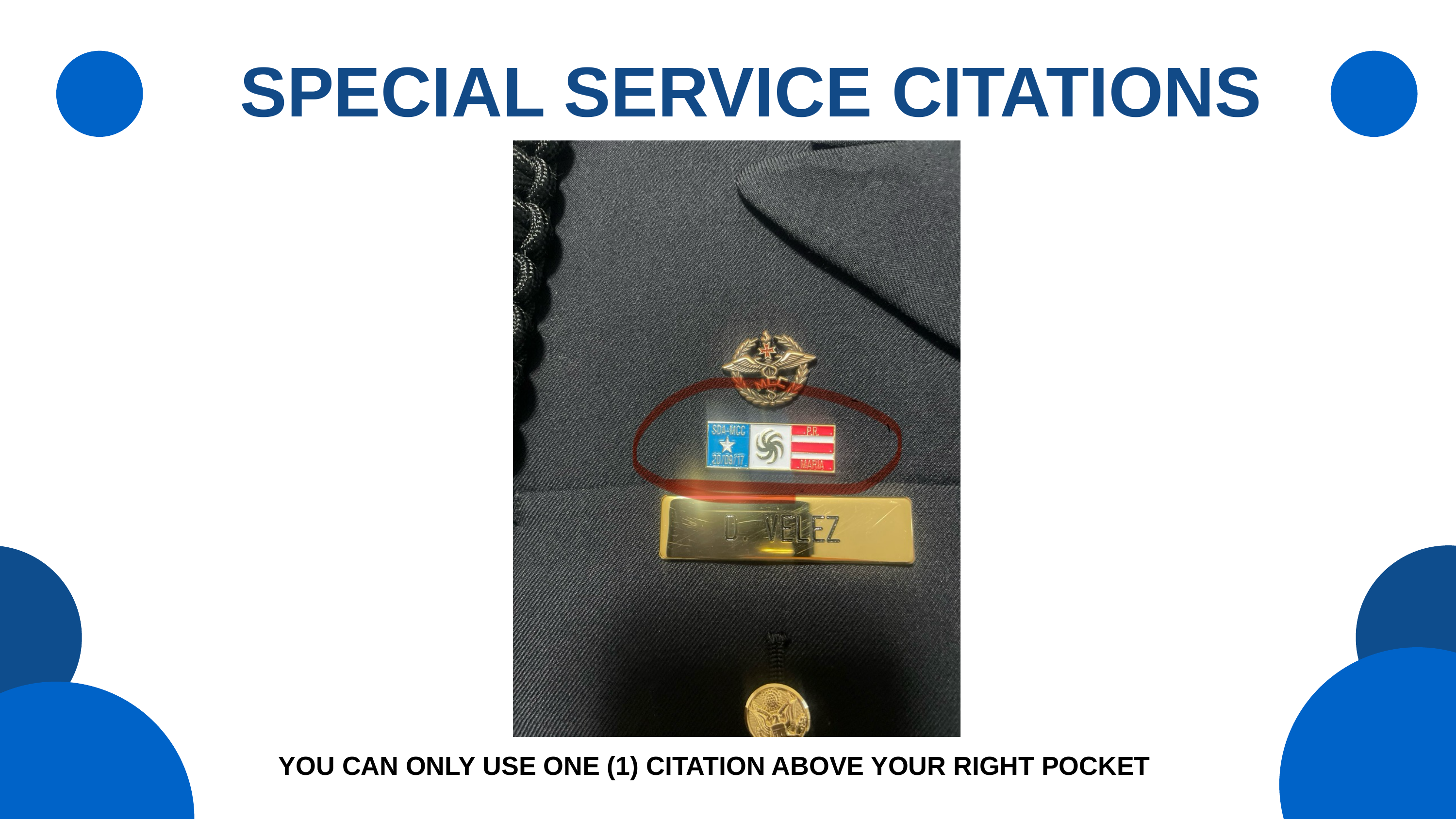

SPECIAL SERVICE CITATIONS

YOU CAN ONLY USE ONE (1) CITATION ABOVE YOUR RIGHT POCKET